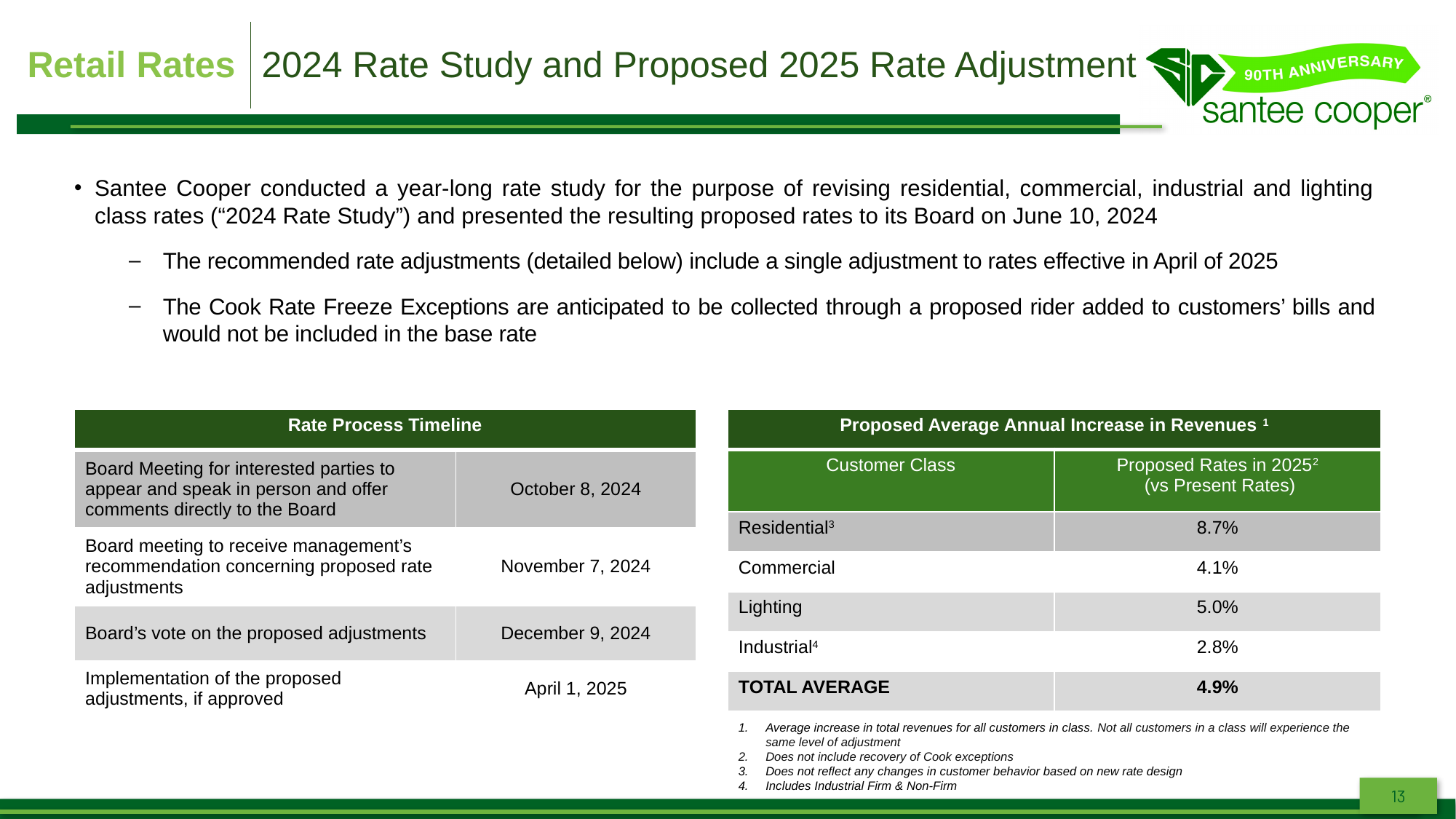

| Retail Rates | 2024 Rate Study and Proposed 2025 Rate Adjustment |
| --- | --- |
Santee Cooper conducted a year-long rate study for the purpose of revising residential, commercial, industrial and lighting class rates (“2024 Rate Study”) and presented the resulting proposed rates to its Board on June 10, 2024
The recommended rate adjustments (detailed below) include a single adjustment to rates effective in April of 2025
The Cook Rate Freeze Exceptions are anticipated to be collected through a proposed rider added to customers’ bills and would not be included in the base rate
| Rate Process Timeline |  |
| --- | --- |
| Board Meeting for interested parties to appear and speak in person and offer comments directly to the Board | October 8, 2024 |
| Board meeting to receive management’s recommendation concerning proposed rate adjustments | November 7, 2024 |
| Board’s vote on the proposed adjustments | December 9, 2024 |
| Implementation of the proposed adjustments, if approved | April 1, 2025 |
| Proposed Average Annual Increase in Revenues 1 |  |
| --- | --- |
| Customer Class | Proposed Rates in 20252 (vs Present Rates) |
| Residential3 | 8.7% |
| Commercial | 4.1% |
| Lighting | 5.0% |
| Industrial4 | 2.8% |
| TOTAL AVERAGE | 4.9% |
Average increase in total revenues for all customers in class. Not all customers in a class will experience the same level of adjustment
Does not include recovery of Cook exceptions
Does not reflect any changes in customer behavior based on new rate design
Includes Industrial Firm & Non-Firm